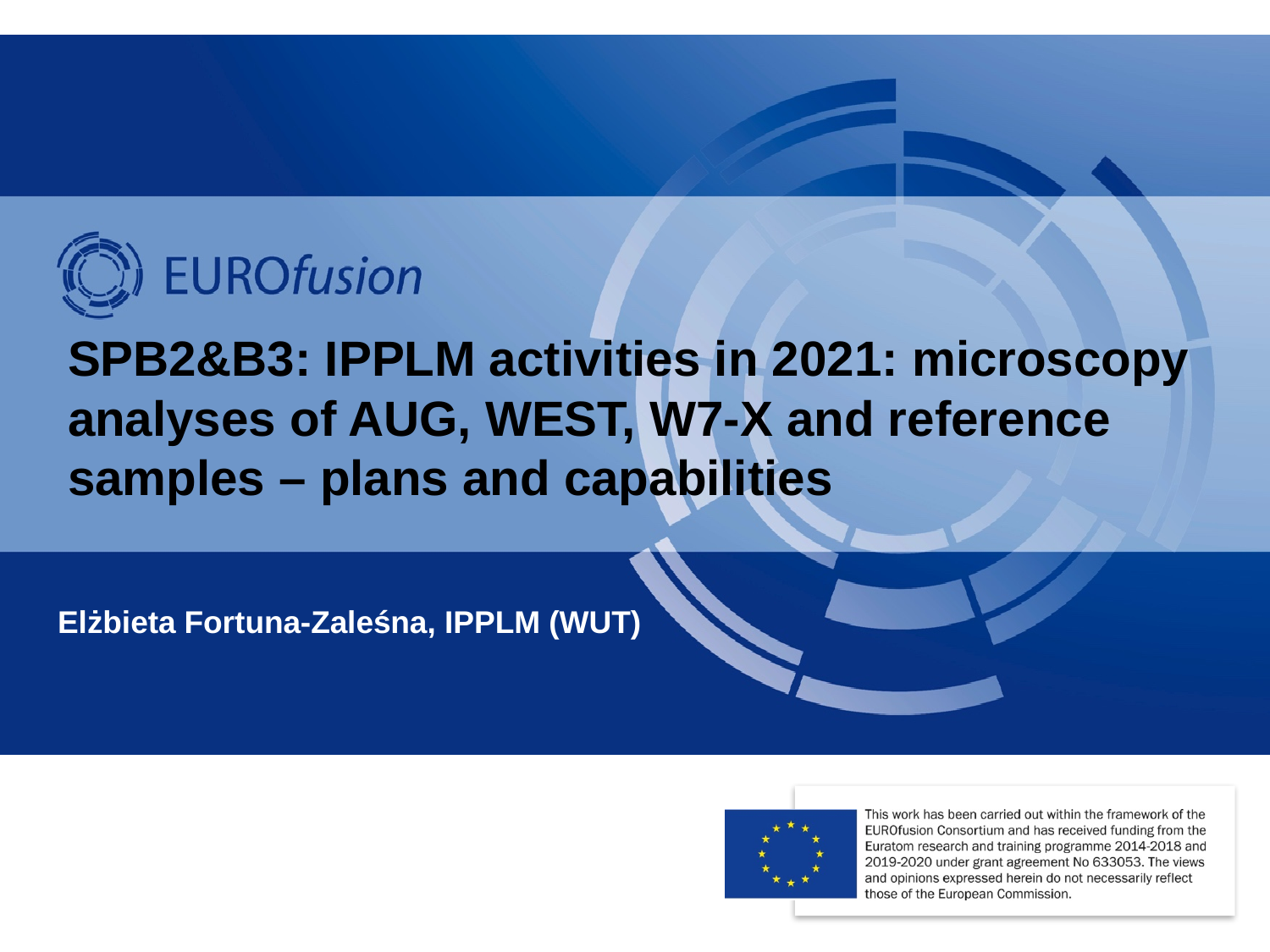

# SPB2&B3: IPPLM activities in 2021: microscopy analyses of AUG, WEST, W7-X and reference samples – plans and capabilities
Elżbieta Fortuna-Zaleśna, IPPLM (WUT)